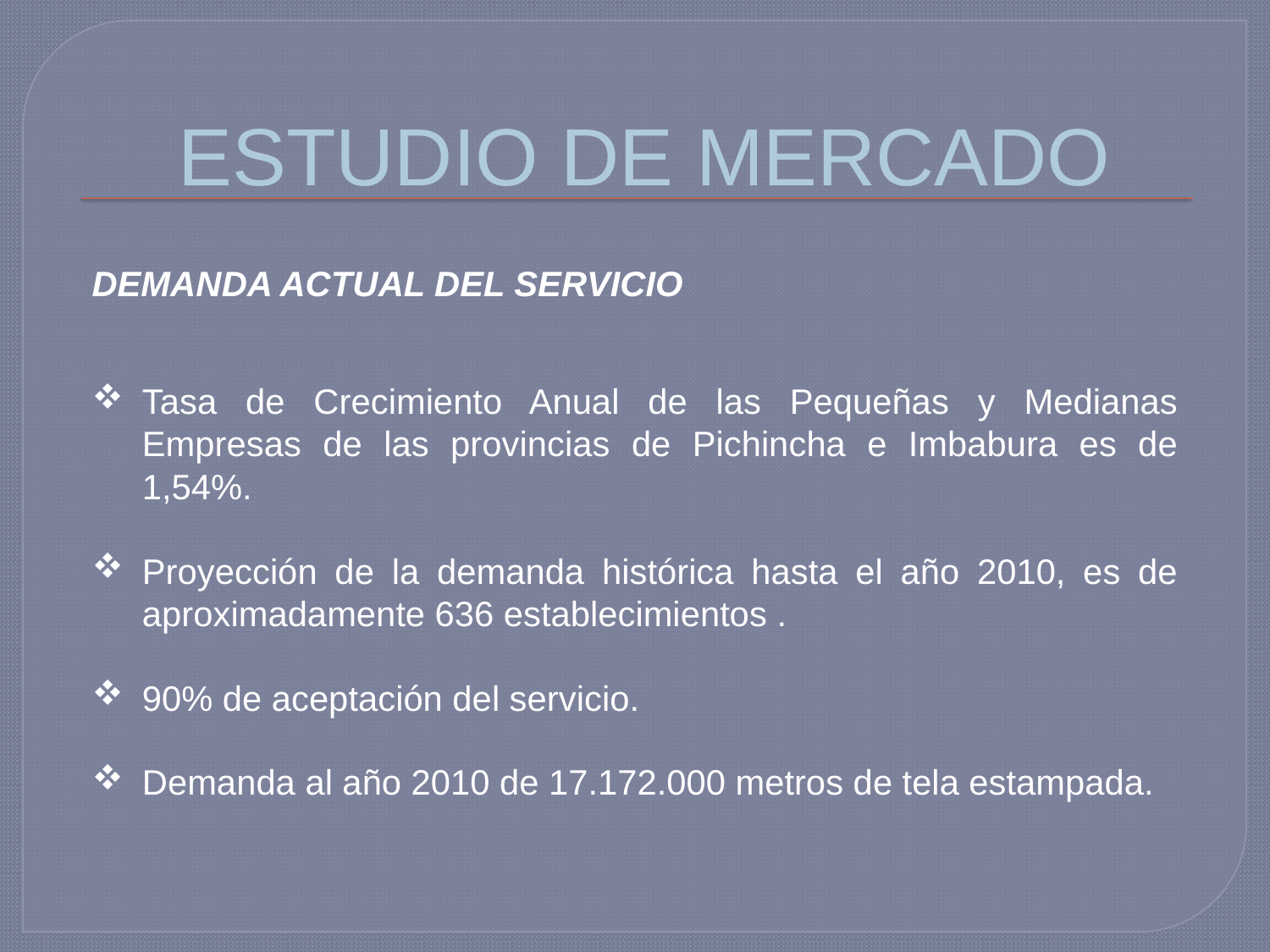

# ESTUDIO DE MERCADO
DEMANDA ACTUAL DEL SERVICIO
Tasa de Crecimiento Anual de las Pequeñas y Medianas Empresas de las provincias de Pichincha e Imbabura es de 1,54%.

Proyección de la demanda histórica hasta el año 2010, es de aproximadamente 636 establecimientos .

90% de aceptación del servicio.

Demanda al año 2010 de 17.172.000 metros de tela estampada.